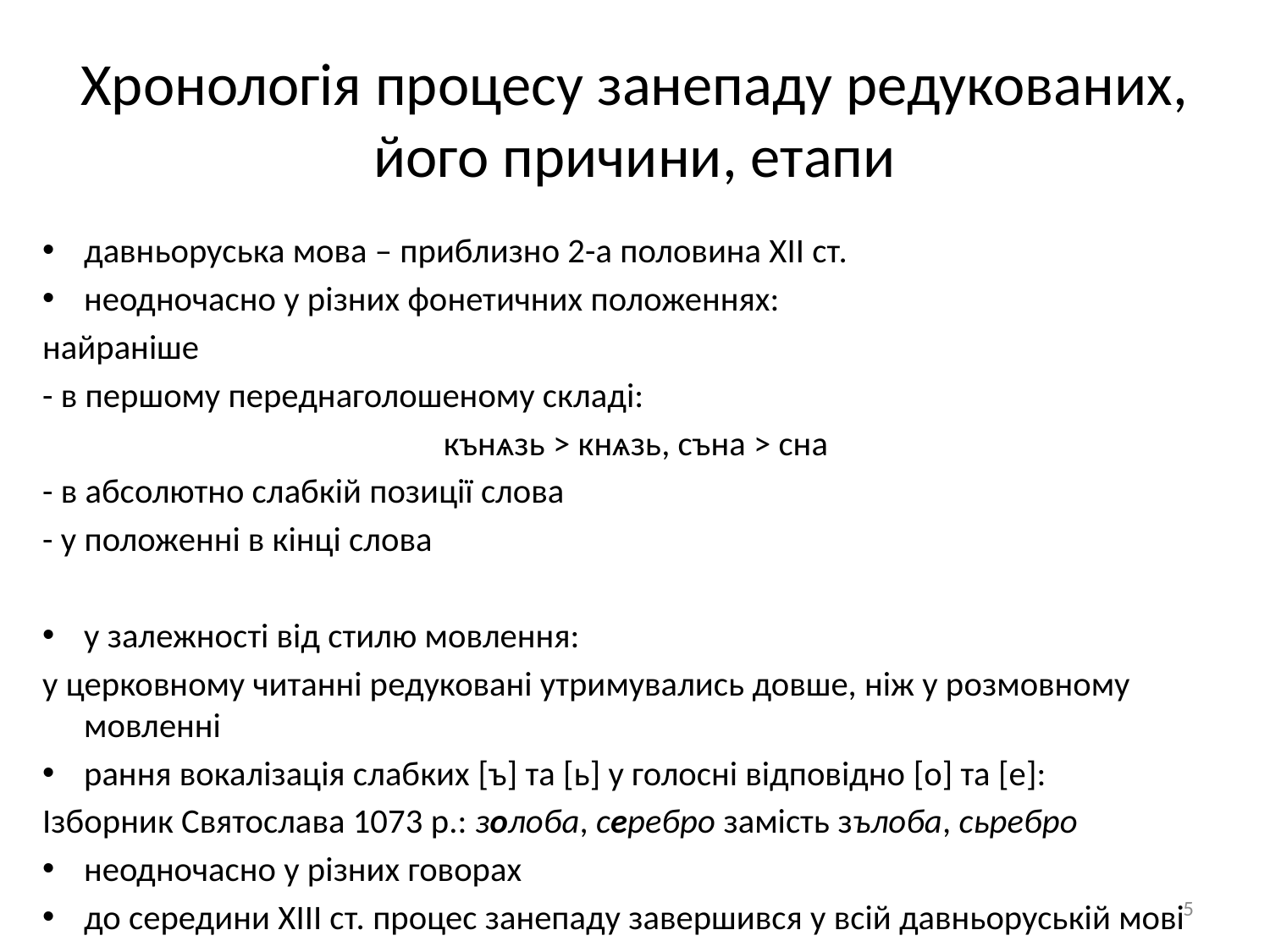

# Хронологія процесу занепаду редукованих, його причини, етапи
давньоруська мова – приблизно 2-а половина ХІІ ст.
неодночасно у різних фонетичних положеннях:
найраніше
- в першому переднаголошеному складі:
кънѧзь > кнѧзь, съна > сна
- в абсолютно слабкій позиції слова
- у положенні в кінці слова

у залежності від стилю мовлення:
у церковному читанні редуковані утримувались довше, ніж у розмовному мовленні
рання вокалізація слабких [ъ] та [ь] у голосні відповідно [о] та [е]:
Ізборник Святослава 1073 р.: золоба, серебро замість зълоба, сьребро
неодночасно у різних говорах
до середини ХІІІ ст. процес занепаду завершився у всій давньоруській мові

5